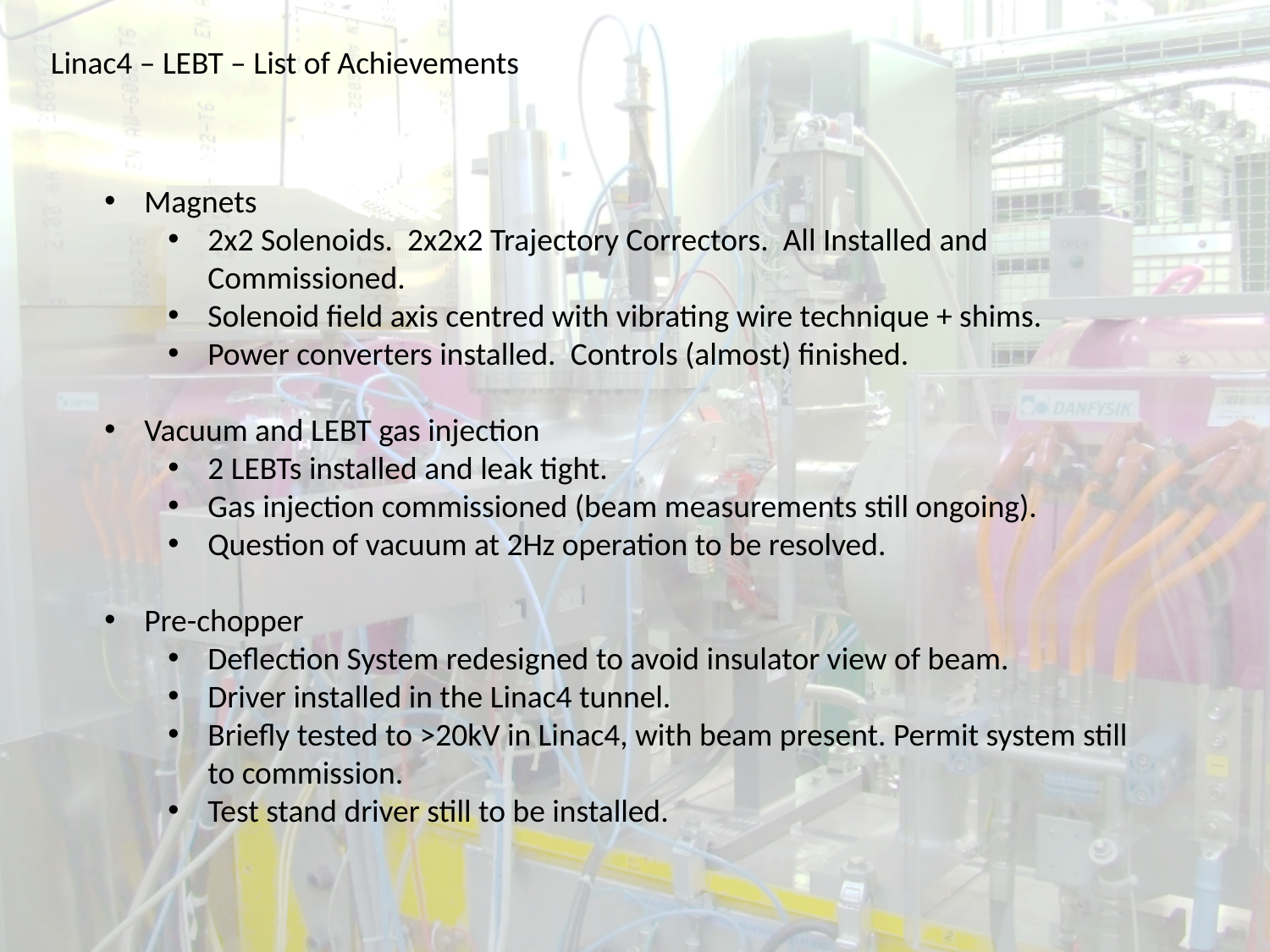

Linac4 – LEBT – List of Achievements
Magnets
2x2 Solenoids.  2x2x2 Trajectory Correctors.  All Installed and Commissioned.
Solenoid field axis centred with vibrating wire technique + shims.
Power converters installed.  Controls (almost) finished.

Vacuum and LEBT gas injection
2 LEBTs installed and leak tight.
Gas injection commissioned (beam measurements still ongoing).
Question of vacuum at 2Hz operation to be resolved.

Pre-chopper
Deflection System redesigned to avoid insulator view of beam.
Driver installed in the Linac4 tunnel.
Briefly tested to >20kV in Linac4, with beam present. Permit system still to commission.
Test stand driver still to be installed.